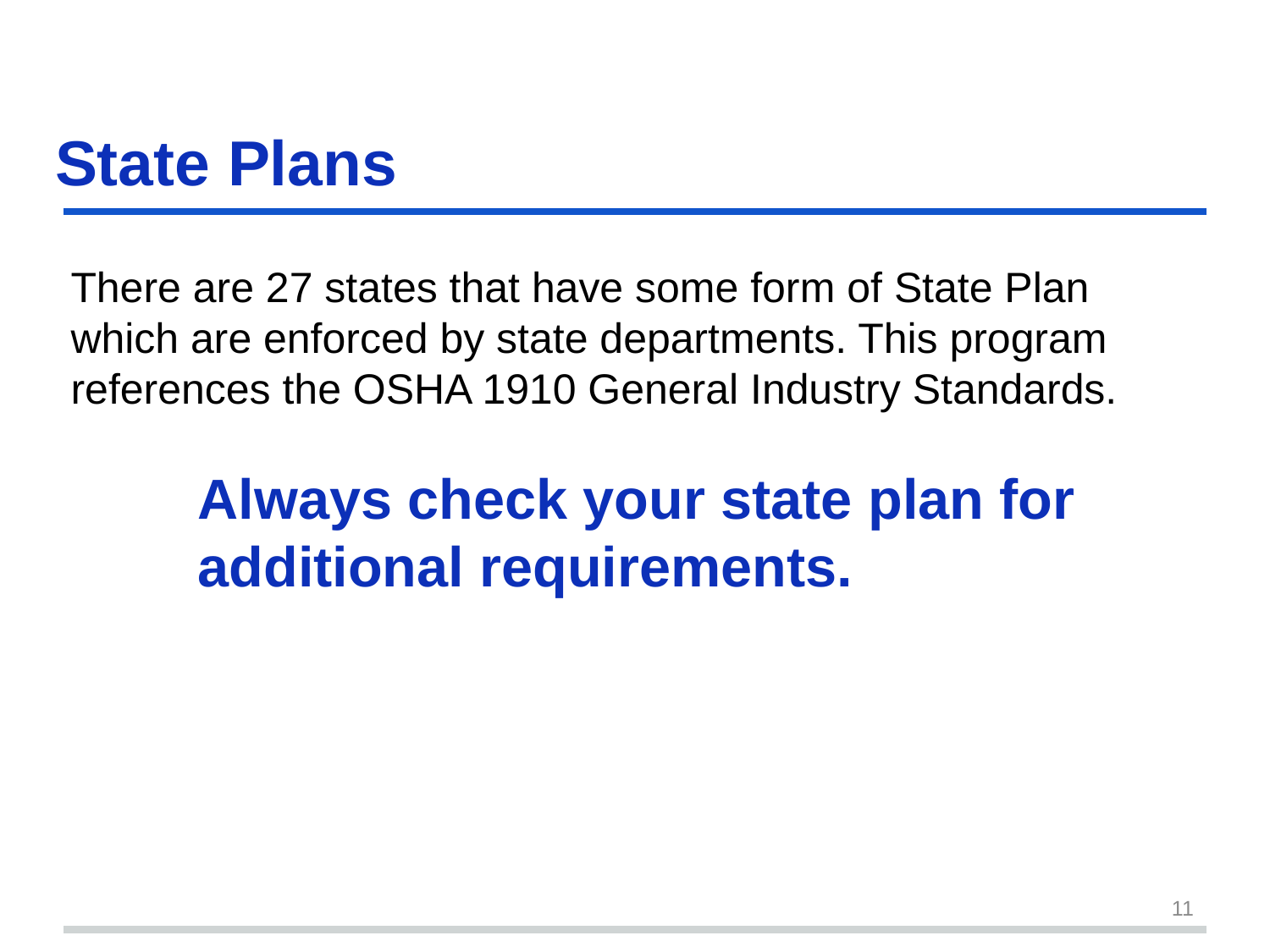

# State Plans
There are 27 states that have some form of State Plan
which are enforced by state departments. This program
references the OSHA 1910 General Industry Standards.

	Always check your state plan for 	additional requirements.

11